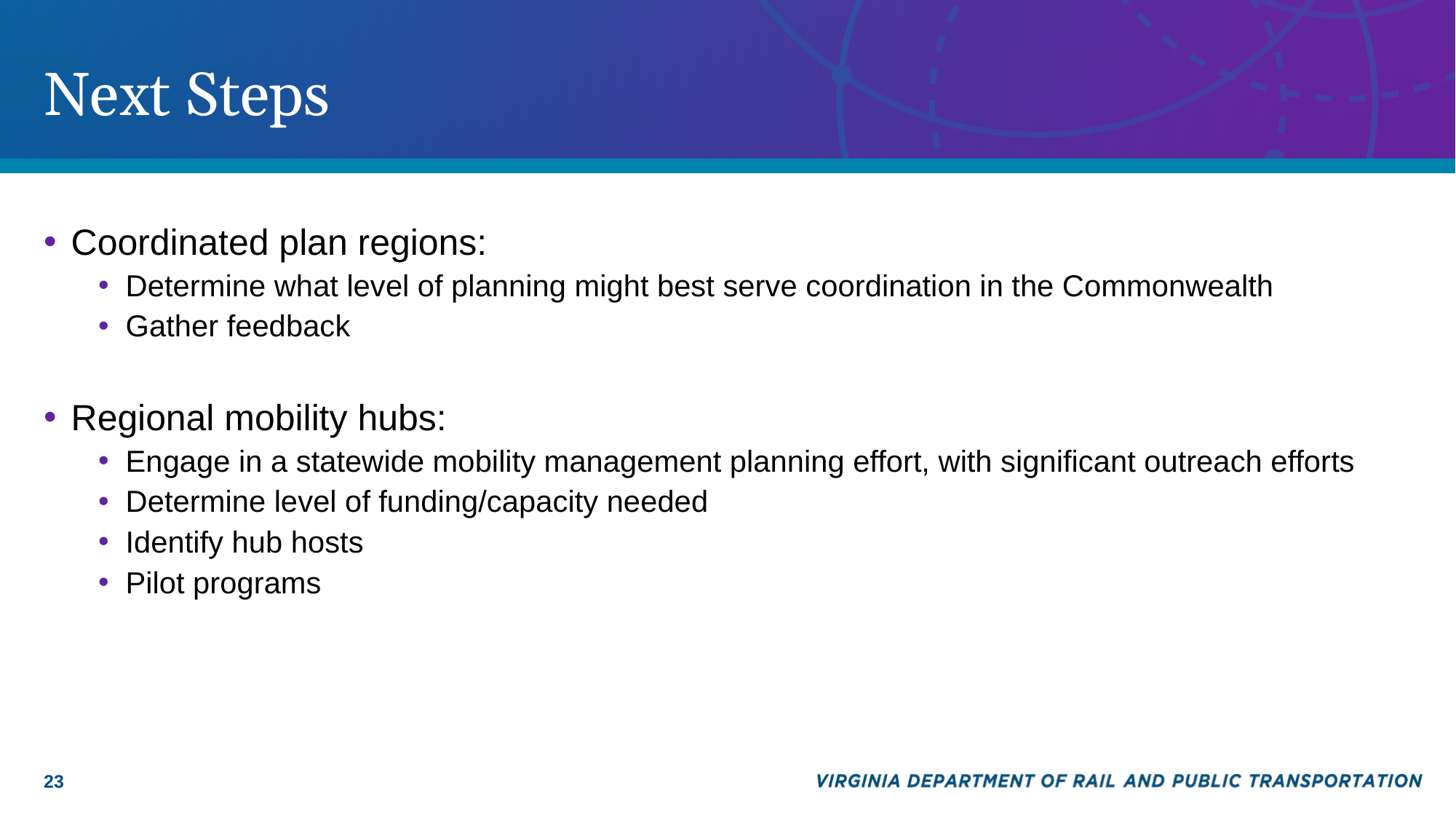

# Next Steps
Coordinated plan regions:
Determine what level of planning might best serve coordination in the Commonwealth
Gather feedback

Regional mobility hubs:
Engage in a statewide mobility management planning effort, with significant outreach efforts
Determine level of funding/capacity needed
Identify hub hosts
Pilot programs
23